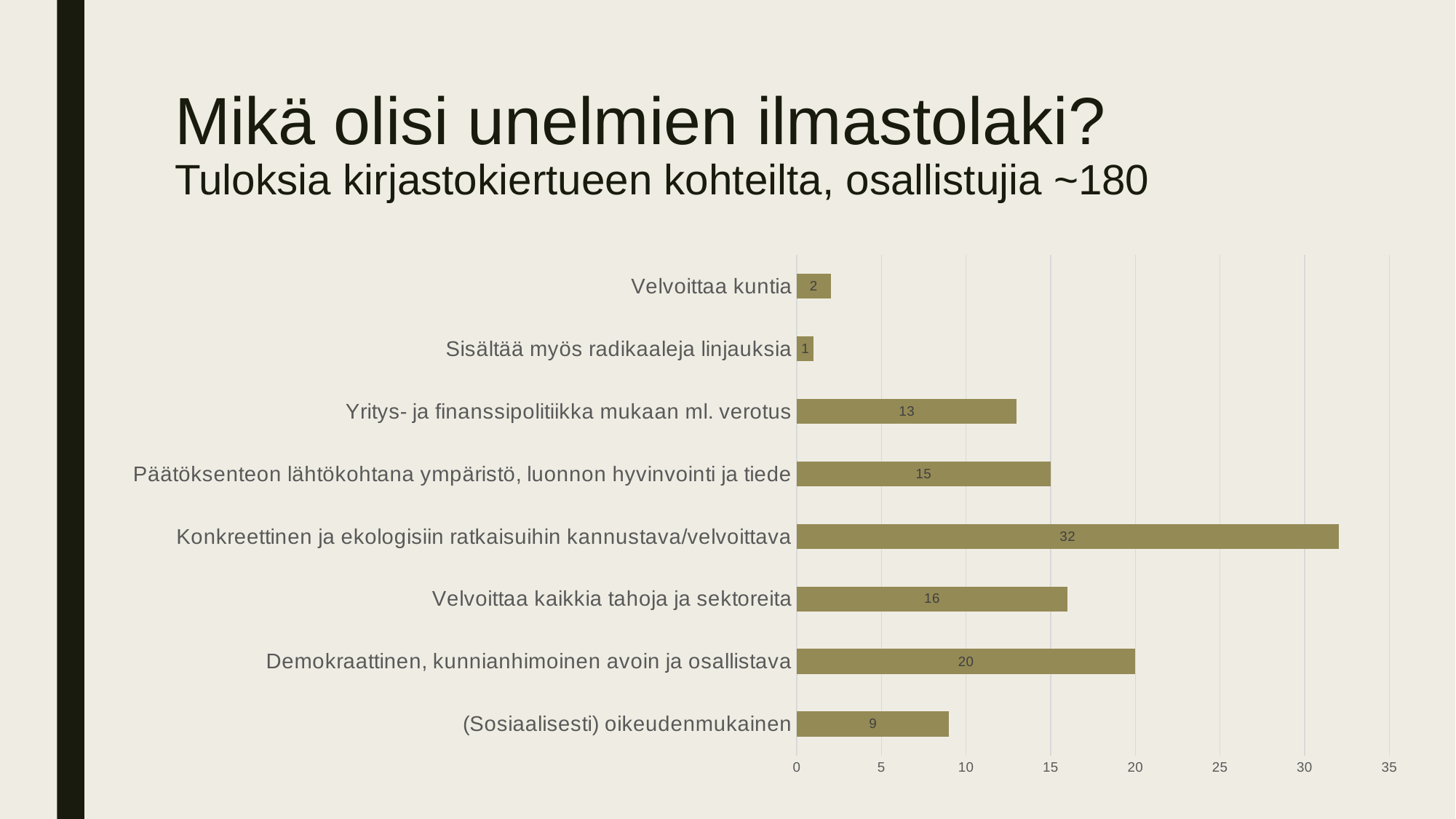

# Mikä olisi unelmien ilmastolaki? Tuloksia kirjastokiertueen kohteilta, osallistujia ~180

### Chart

| Category |  |
|---|---|
| (Sosiaalisesti) oikeudenmukainen | 9.0 |
| Demokraattinen, kunnianhimoinen avoin ja osallistava | 20.0 |
| Velvoittaa kaikkia tahoja ja sektoreita | 16.0 |
| Konkreettinen ja ekologisiin ratkaisuihin kannustava/velvoittava | 32.0 |
| Päätöksenteon lähtökohtana ympäristö, luonnon hyvinvointi ja tiede | 15.0 |
| Yritys- ja finanssipolitiikka mukaan ml. verotus | 13.0 |
| Sisältää myös radikaaleja linjauksia | 1.0 |
| Velvoittaa kuntia | 2.0 |